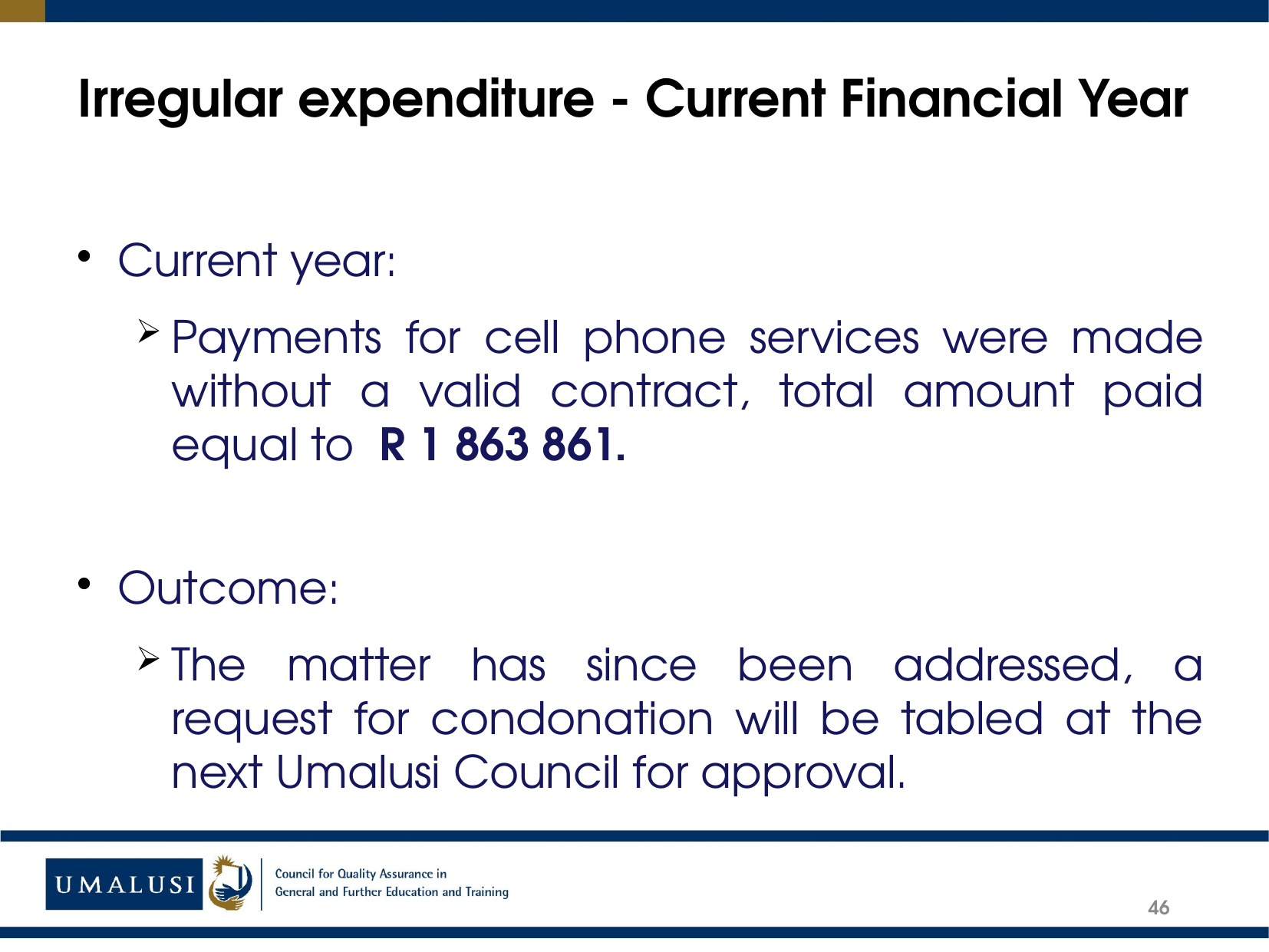

# Irregular expenditure - Current Financial Year

Current year:
Payments for cell phone services were made without a valid contract, total amount paid equal to  R 1 863 861.

Outcome:
The matter has since been addressed, a request for condonation will be tabled at the next Umalusi Council for approval.

46